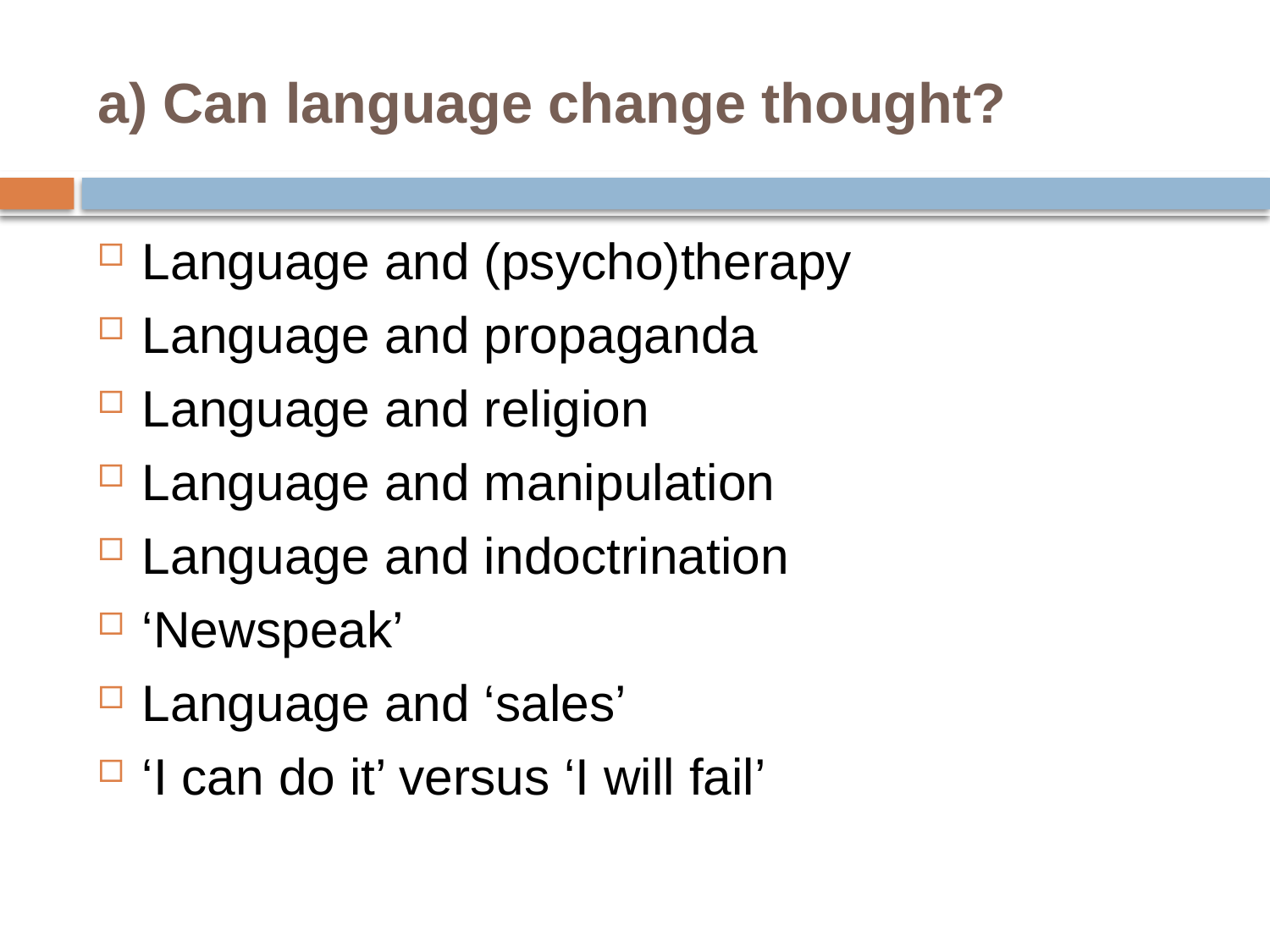

# a) Can language change thought?
Language and (psycho)therapy
Language and propaganda
Language and religion
Language and manipulation
Language and indoctrination
‘Newspeak’
Language and ‘sales’
‘I can do it’ versus ‘I will fail’